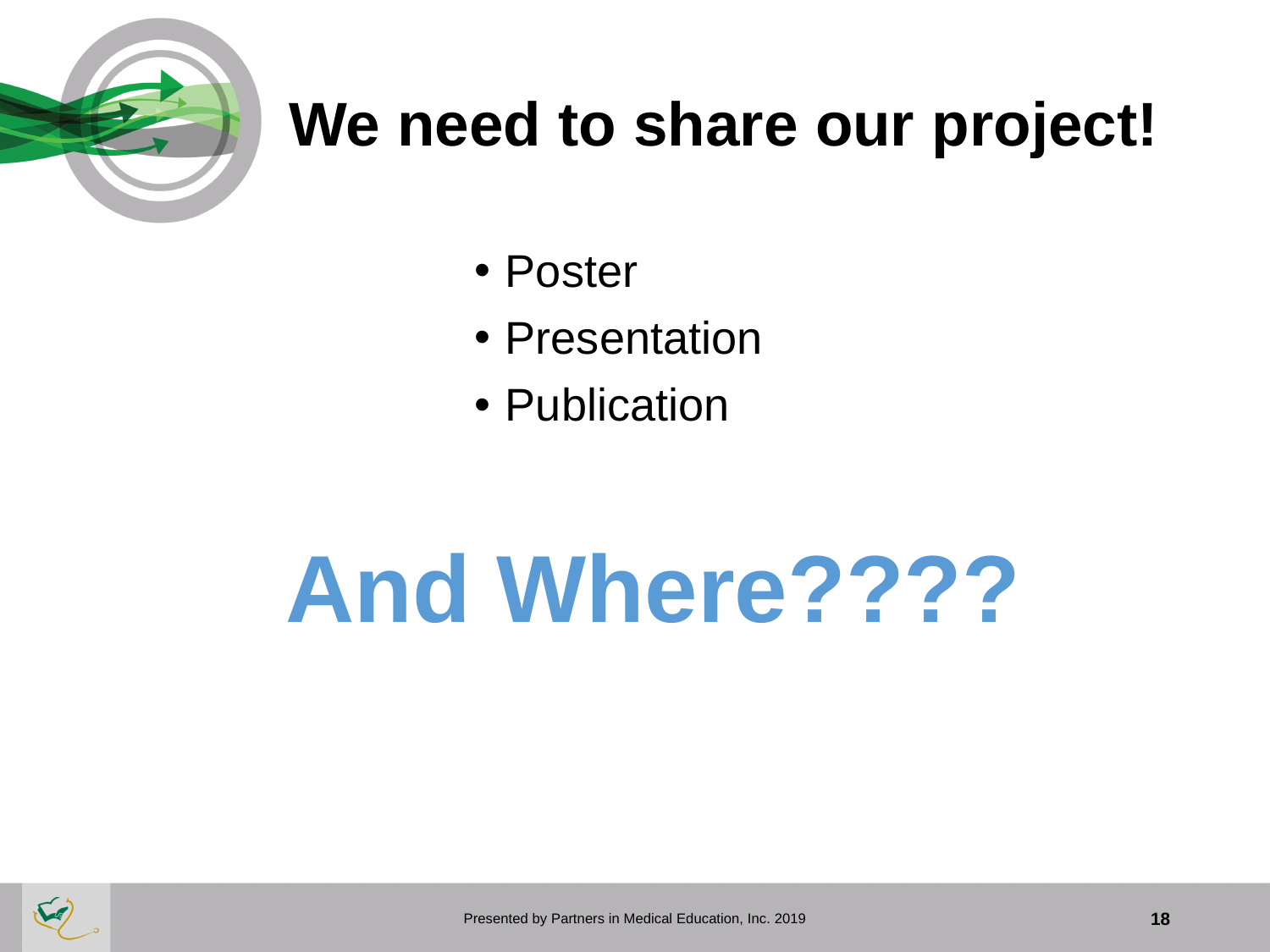

# We need to share our project!
Poster
Presentation
Publication

And Where????
Presented by Partners in Medical Education, Inc. 2019
18